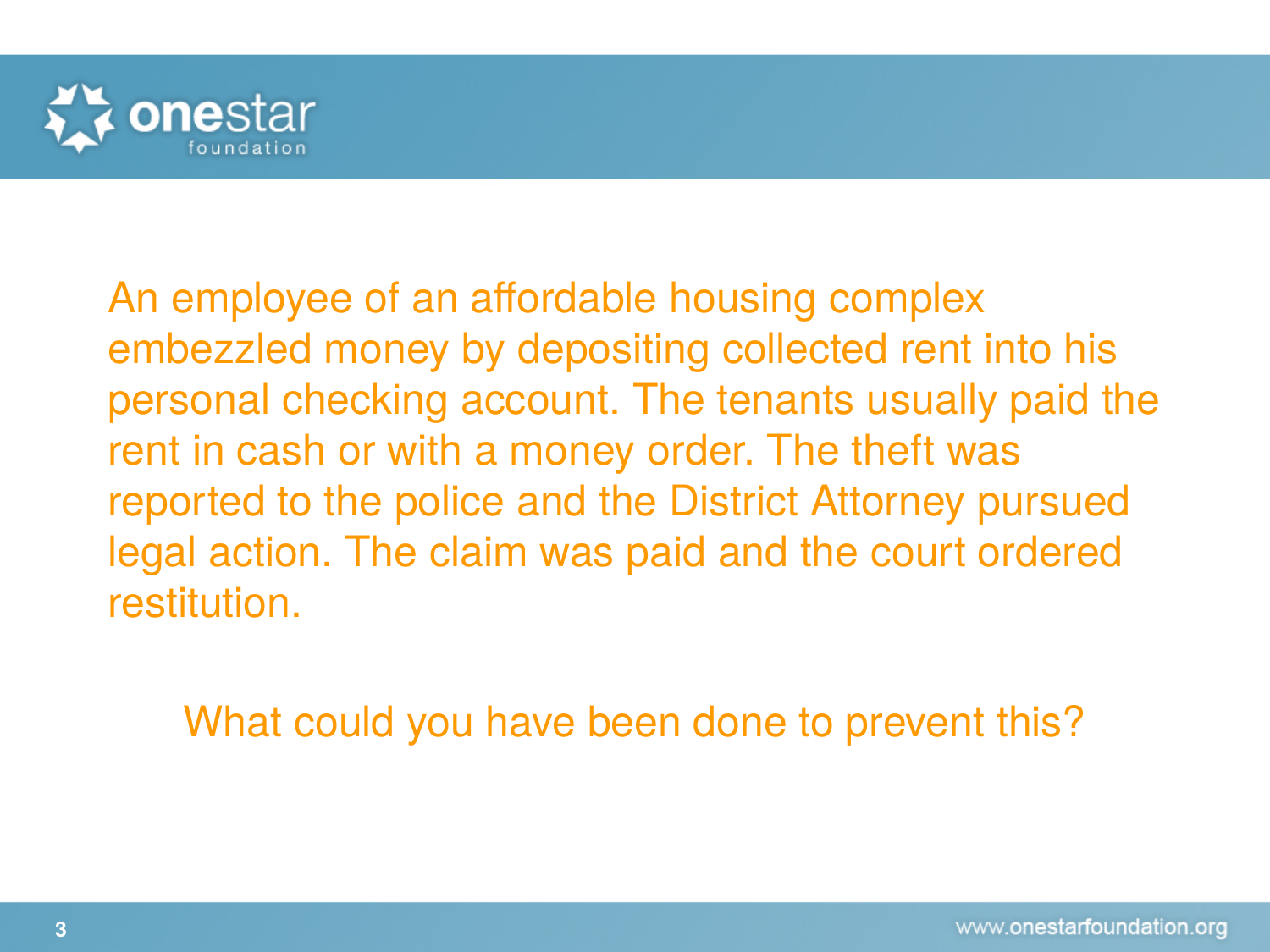

#
An employee of an affordable housing complex embezzled money by depositing collected rent into his personal checking account. The tenants usually paid the rent in cash or with a money order. The theft was reported to the police and the District Attorney pursued legal action. The claim was paid and the court ordered restitution.

What could you have been done to prevent this?

3